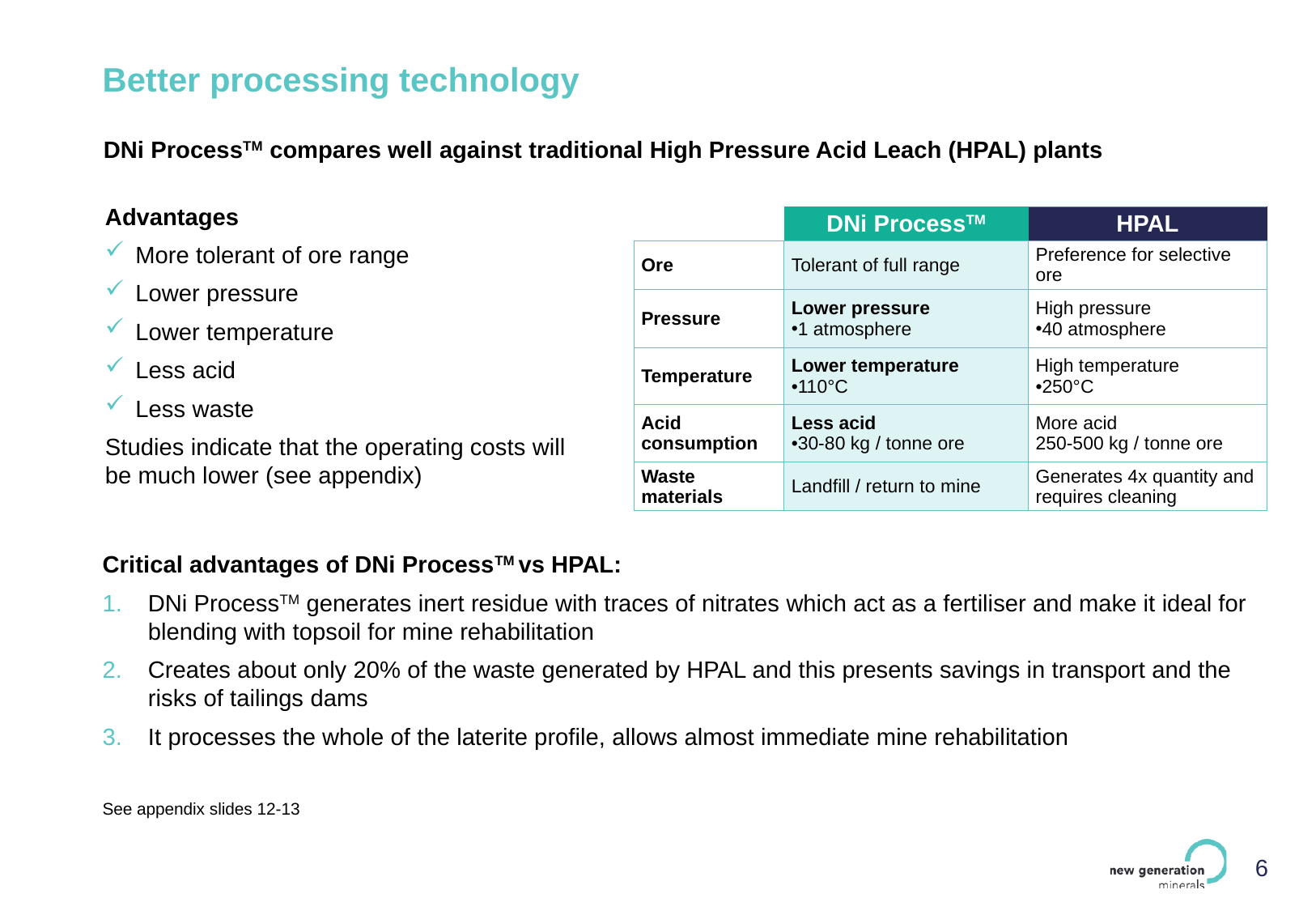

# Better processing technology
DNi ProcessTM compares well against traditional High Pressure Acid Leach (HPAL) plants

Advantages
More tolerant of ore range
Lower pressure
Lower temperature
Less acid
Less waste
Studies indicate that the operating costs will be much lower (see appendix)
|  | DNi ProcessTM | HPAL |
| --- | --- | --- |
| Ore | Tolerant of full range | Preference for selective ore |
| Pressure | Lower pressure 1 atmosphere | High pressure 40 atmosphere |
| Temperature | Lower temperature 110°C | High temperature 250°C |
| Acid consumption | Less acid 30-80 kg / tonne ore | More acid 250-500 kg / tonne ore |
| Waste materials | Landfill / return to mine | Generates 4x quantity and requires cleaning |
Critical advantages of DNi ProcessTM vs HPAL:
DNi ProcessTM generates inert residue with traces of nitrates which act as a fertiliser and make it ideal for blending with topsoil for mine rehabilitation
Creates about only 20% of the waste generated by HPAL and this presents savings in transport and the risks of tailings dams
It processes the whole of the laterite profile, allows almost immediate mine rehabilitation

See appendix slides 12-13
6